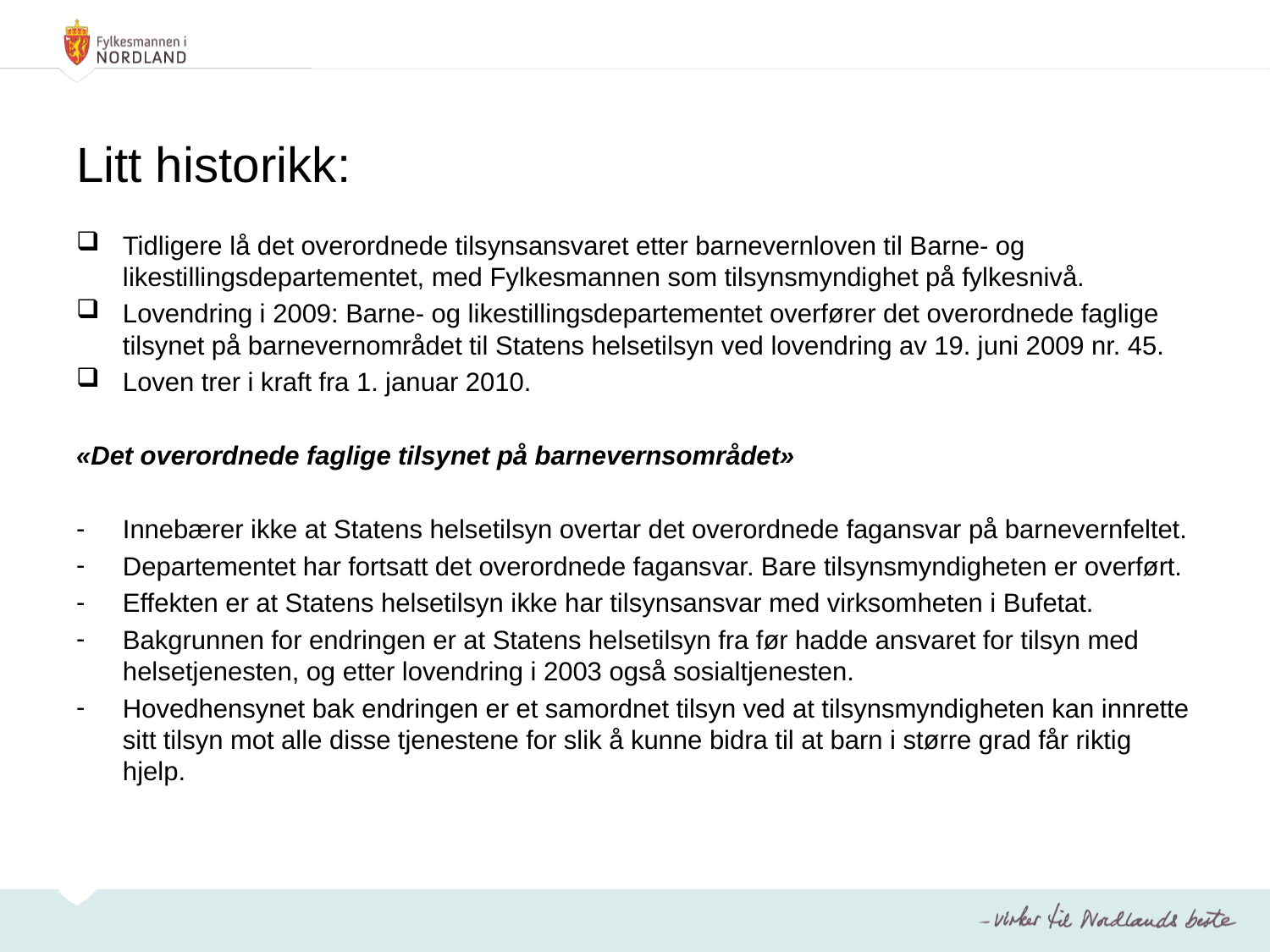

# Litt historikk:
Tidligere lå det overordnede tilsynsansvaret etter barnevernloven til Barne- og likestillingsdepartementet, med Fylkesmannen som tilsynsmyndighet på fylkesnivå.
Lovendring i 2009: Barne- og likestillingsdepartementet overfører det overordnede faglige tilsynet på barnevernområdet til Statens helsetilsyn ved lovendring av 19. juni 2009 nr. 45.
Loven trer i kraft fra 1. januar 2010.

«Det overordnede faglige tilsynet på barnevernsområdet»

Innebærer ikke at Statens helsetilsyn overtar det overordnede fagansvar på barnevernfeltet.
Departementet har fortsatt det overordnede fagansvar. Bare tilsynsmyndigheten er overført.
Effekten er at Statens helsetilsyn ikke har tilsynsansvar med virksomheten i Bufetat.
Bakgrunnen for endringen er at Statens helsetilsyn fra før hadde ansvaret for tilsyn med helsetjenesten, og etter lovendring i 2003 også sosialtjenesten.
Hovedhensynet bak endringen er et samordnet tilsyn ved at tilsynsmyndigheten kan innrette sitt tilsyn mot alle disse tjenestene for slik å kunne bidra til at barn i større grad får riktig hjelp.